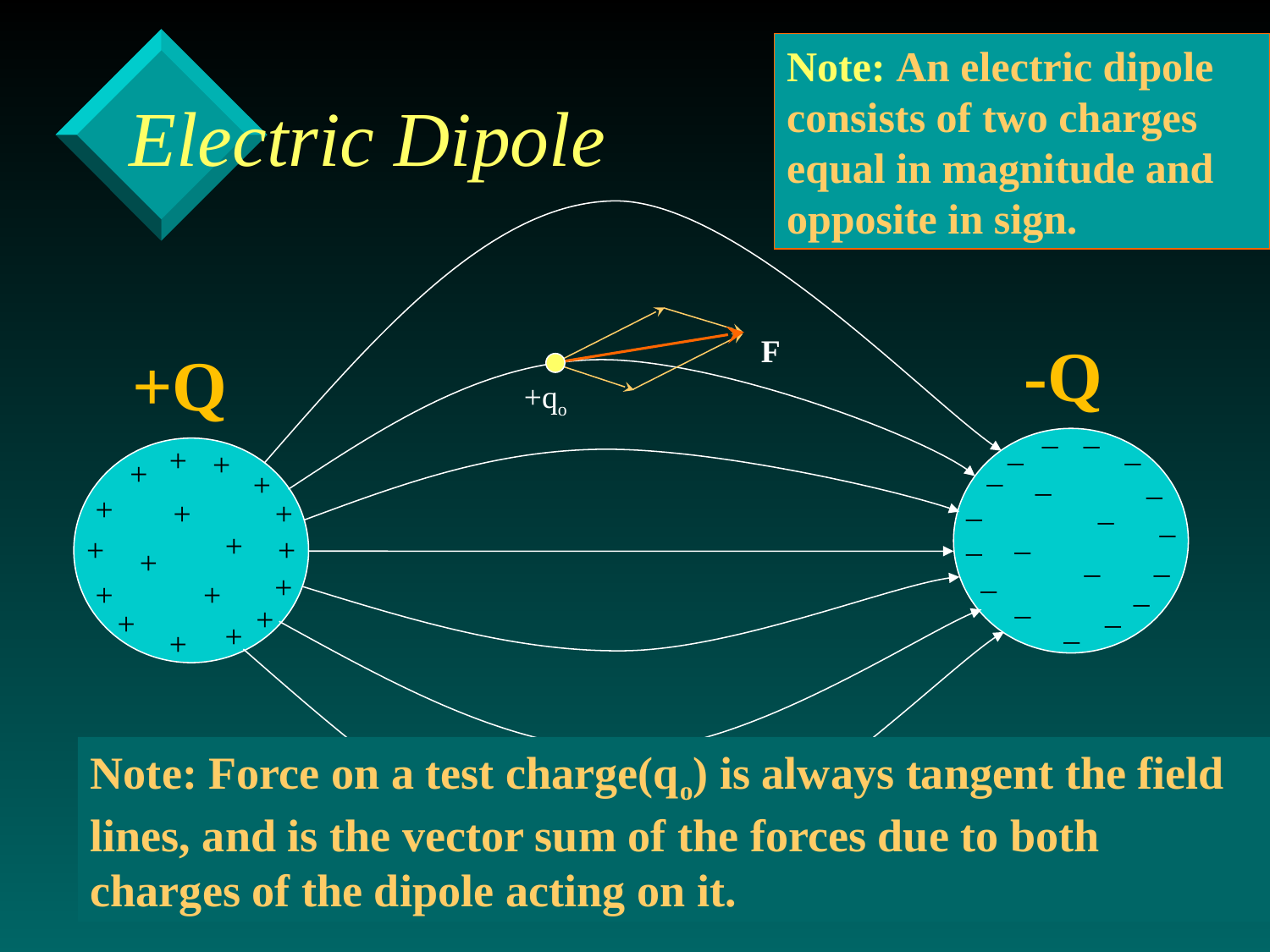

Note: An electric dipole consists of two charges equal in magnitude and opposite in sign.
# Electric Dipole

-Q
F

+Q

+qo

_
_
_
_
_
_
_
_
_
_
_
_
_
_
_
_
_
_
_

+
+
+
+
+
+
+
+
+
+
+
+
+
+
+
+
+
+

Note: Force on a test charge(qo) is always tangent the field lines, and is the vector sum of the forces due to both charges of the dipole acting on it.